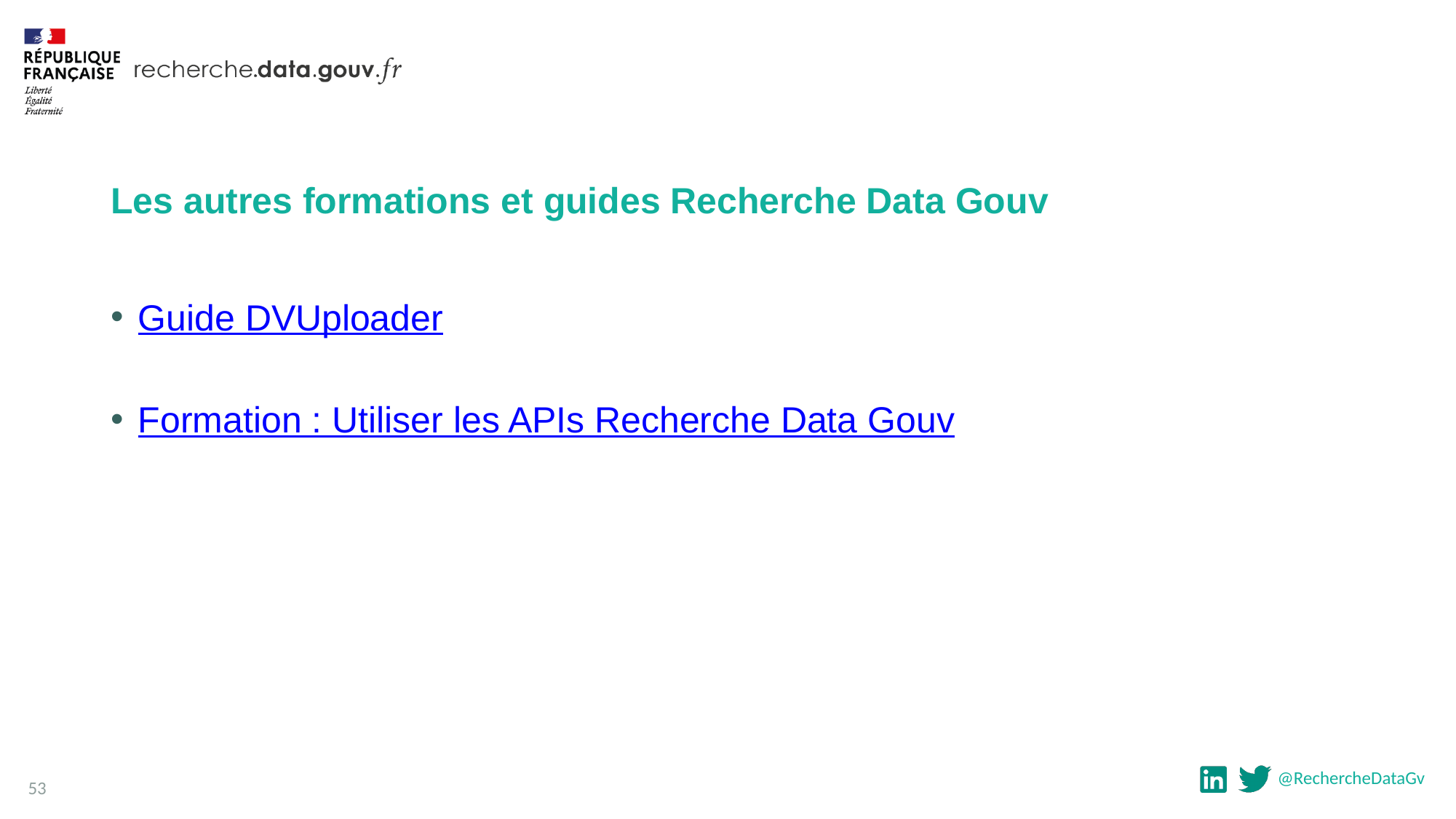

Les autres formations et guides Recherche Data Gouv
Guide DVUploader
Formation : Utiliser les APIs Recherche Data Gouv
53